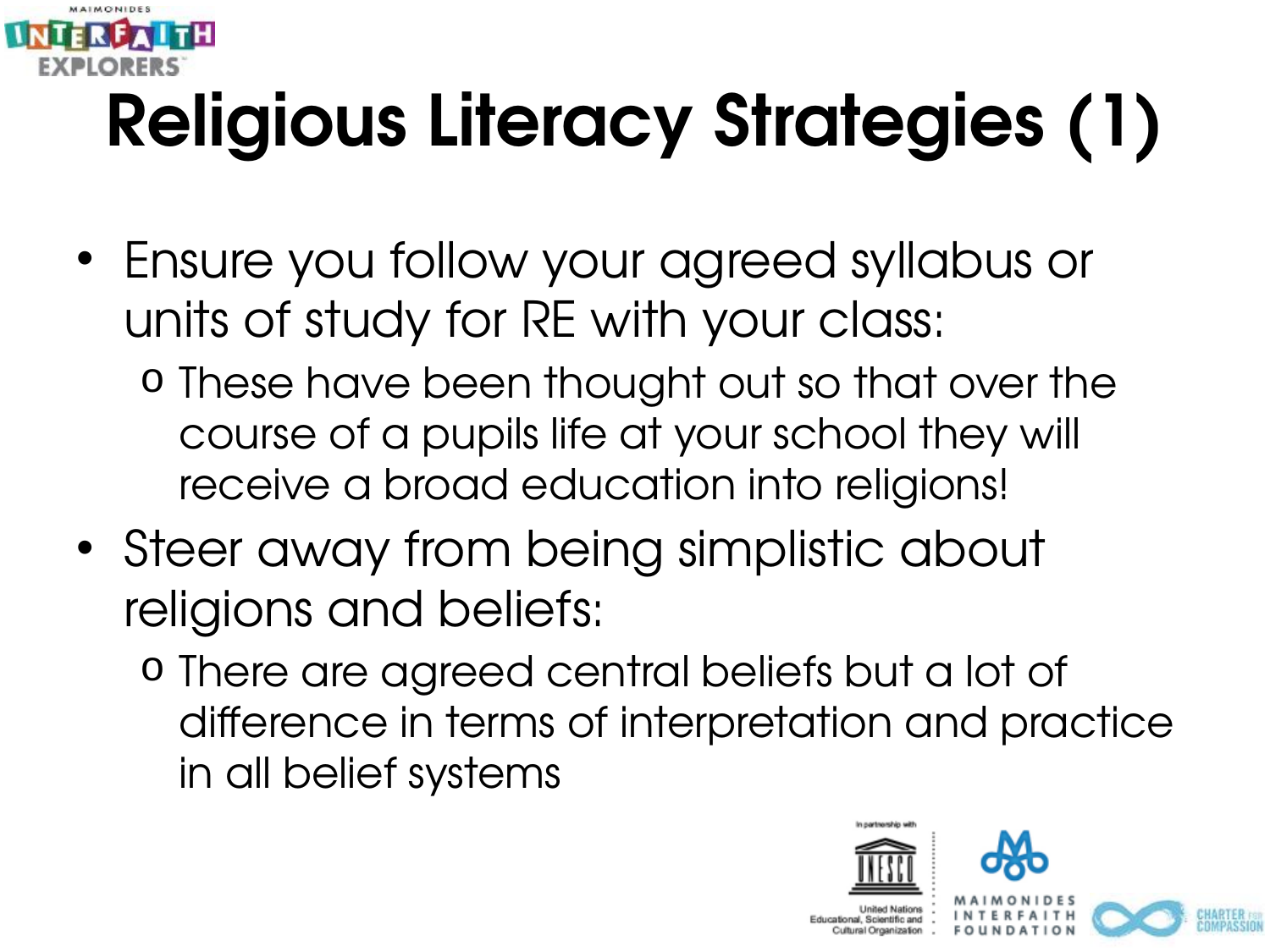

# Religious Literacy Strategies (1)
Ensure you follow your agreed syllabus or units of study for RE with your class:
These have been thought out so that over the course of a pupils life at your school they will receive a broad education into religions!
Steer away from being simplistic about religions and beliefs:
There are agreed central beliefs but a lot of difference in terms of interpretation and practice in all belief systems